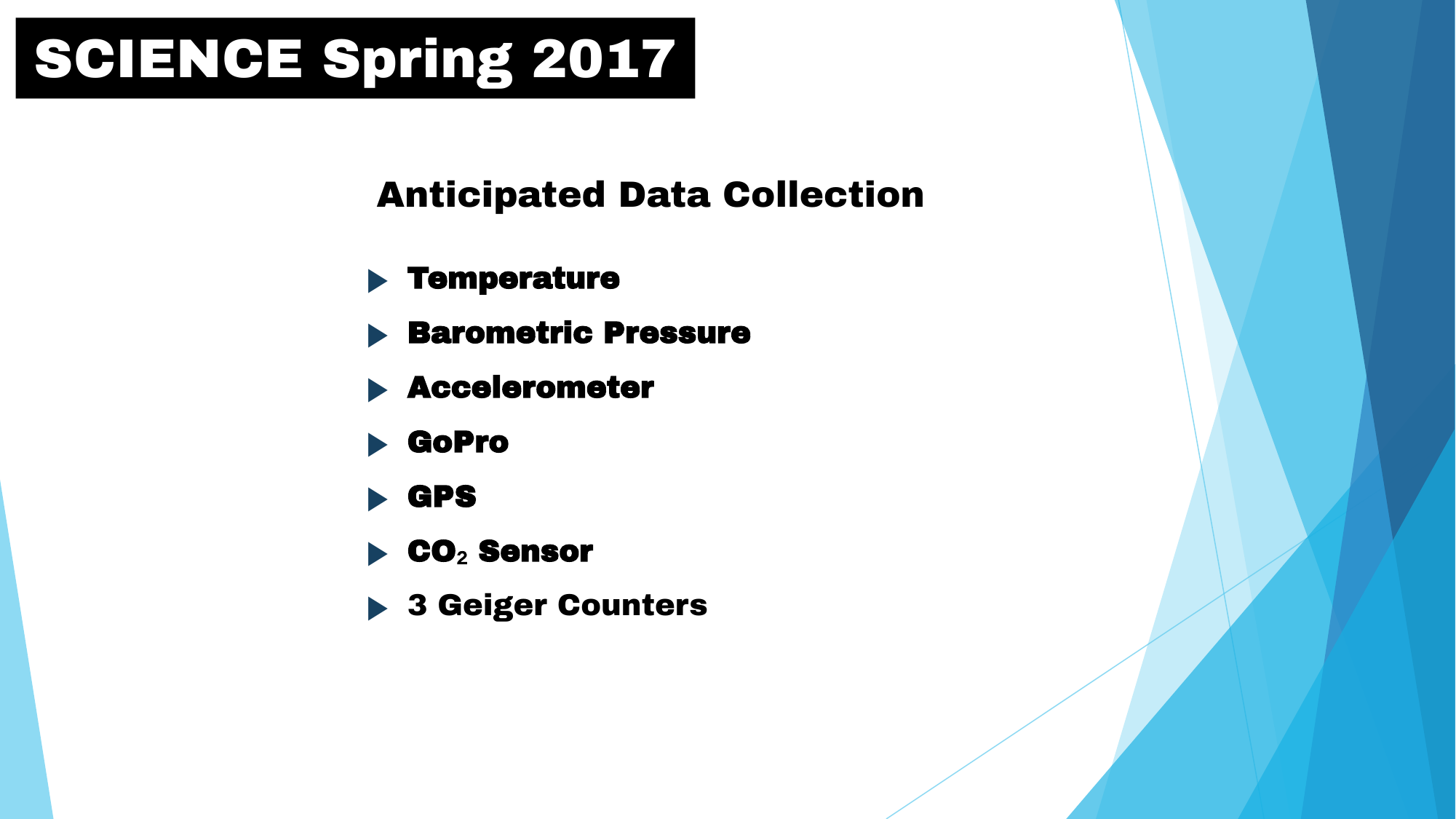

SCIENCE Spring 2017
Anticipated Data Collection

Temperature
Barometric Pressure
Accelerometer
GoPro
GPS
CO₂ Sensor
3 Geiger Counters